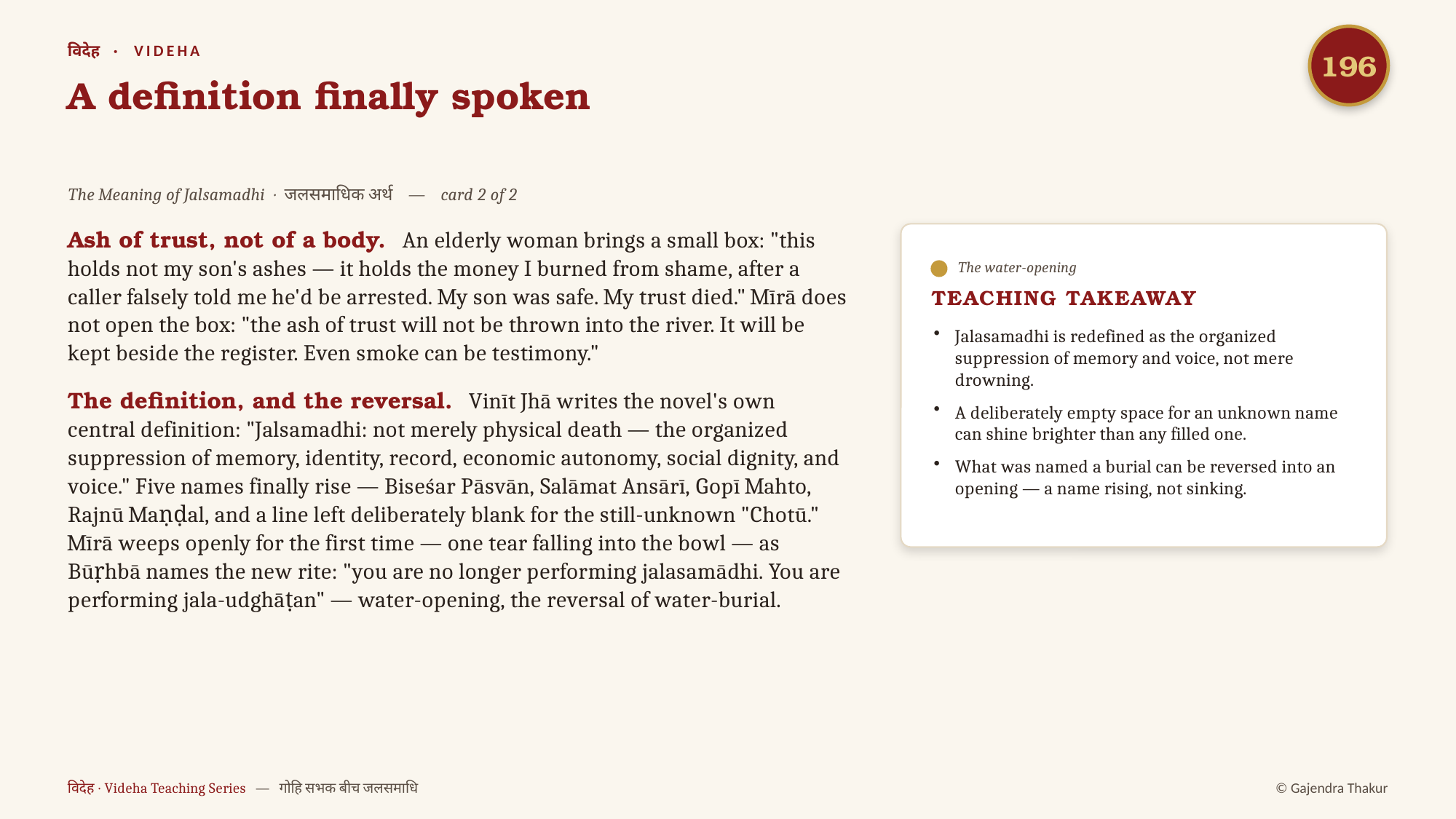

196
विदेह  ·  VIDEHA
A definition finally spoken
The Meaning of Jalsamadhi  ·  जलसमाधिक अर्थ    —    card 2 of 2
Ash of trust, not of a body.  An elderly woman brings a small box: "this holds not my son's ashes — it holds the money I burned from shame, after a caller falsely told me he'd be arrested. My son was safe. My trust died." Mīrā does not open the box: "the ash of trust will not be thrown into the river. It will be kept beside the register. Even smoke can be testimony."
The definition, and the reversal.  Vinīt Jhā writes the novel's own central definition: "Jalsamadhi: not merely physical death — the organized suppression of memory, identity, record, economic autonomy, social dignity, and voice." Five names finally rise — Biseśar Pāsvān, Salāmat Ansārī, Gopī Mahto, Rajnū Maṇḍal, and a line left deliberately blank for the still-unknown "Chotū." Mīrā weeps openly for the first time — one tear falling into the bowl — as Būṛhbā names the new rite: "you are no longer performing jalasamādhi. You are performing jala-udghāṭan" — water-opening, the reversal of water-burial.

The water-opening

TEACHING TAKEAWAY
Jalasamadhi is redefined as the organized suppression of memory and voice, not mere drowning.
A deliberately empty space for an unknown name can shine brighter than any filled one.
What was named a burial can be reversed into an opening — a name rising, not sinking.
विदेह · Videha Teaching Series   —   गोहि सभक बीच जलसमाधि
© Gajendra Thakur